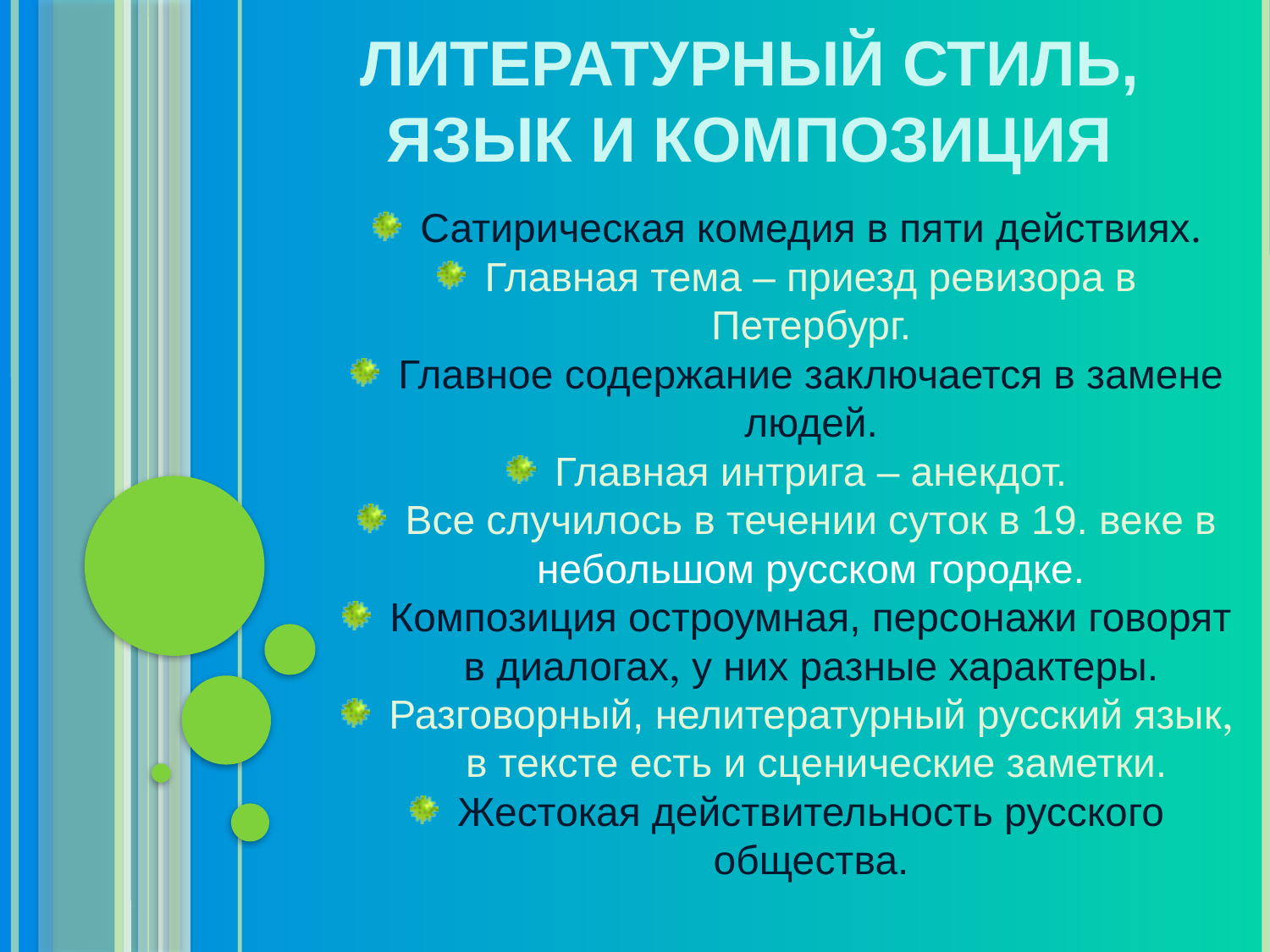

ЛИТЕРАТУРНЫЙ СТИЛЬ, ЯЗЫК И КОМПОЗИЦИЯ
Сатирическая комедия в пяти действиях.
Главная тема – приезд ревизора в Петербург.
Главное содержание заключается в замене людей.
Главная интрига – анекдот.
Все случилось в течении суток в 19. веке в небольшом русском городке.
Композиция остроумная, персонажи говорят в диалогах, у них разные характеры.
Разговорный, нелитературный русский язык,  в тексте есть и сценические заметки.
Жестокaя действительность русского общества.